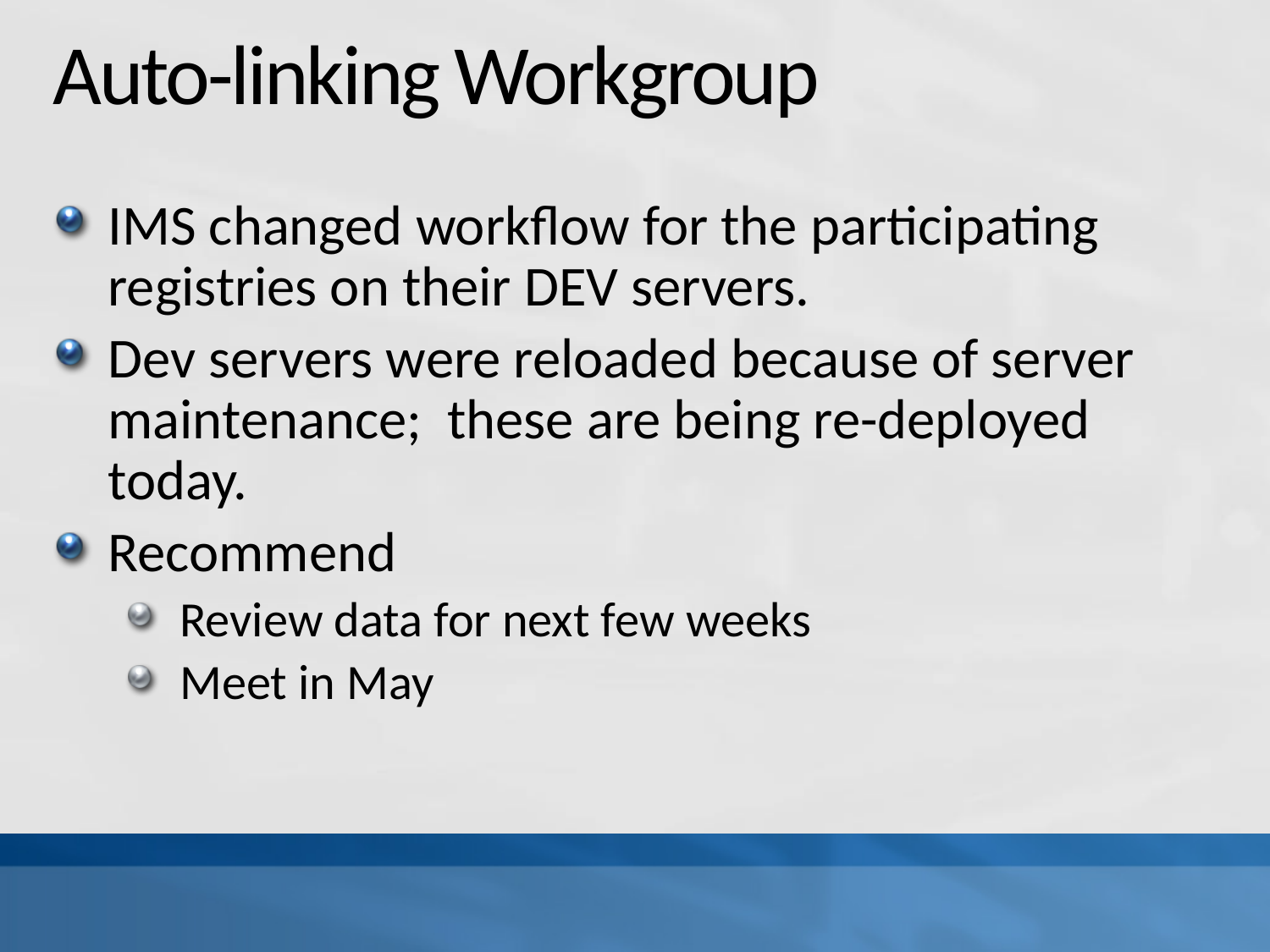

# Auto-linking Workgroup
IMS changed workflow for the participating registries on their DEV servers.
Dev servers were reloaded because of server maintenance;  these are being re-deployed today.
Recommend
Review data for next few weeks
Meet in May